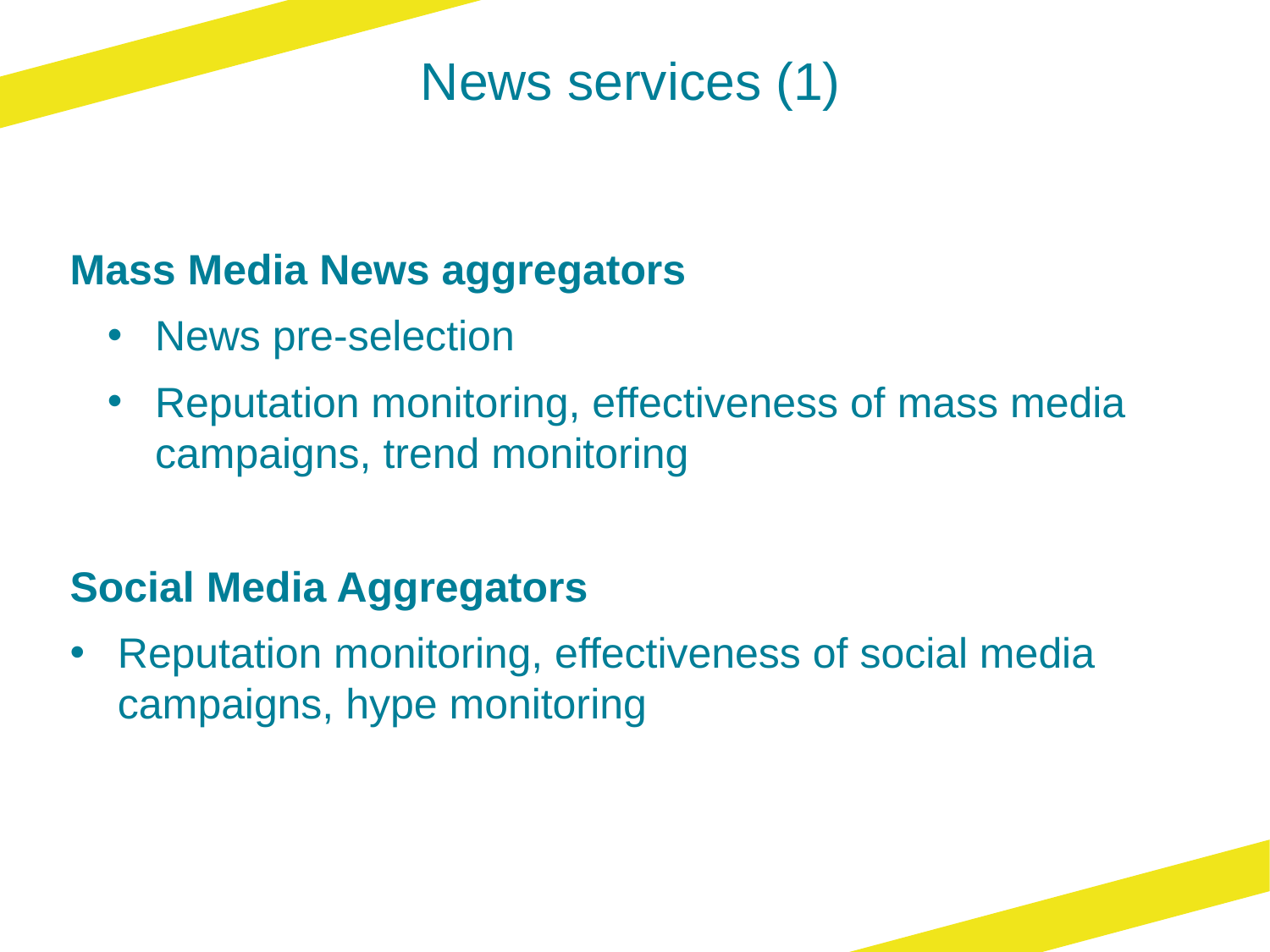

# News services (1)

Mass Media News aggregators
News pre-selection
Reputation monitoring, effectiveness of mass media campaigns, trend monitoring

Social Media Aggregators
Reputation monitoring, effectiveness of social media campaigns, hype monitoring